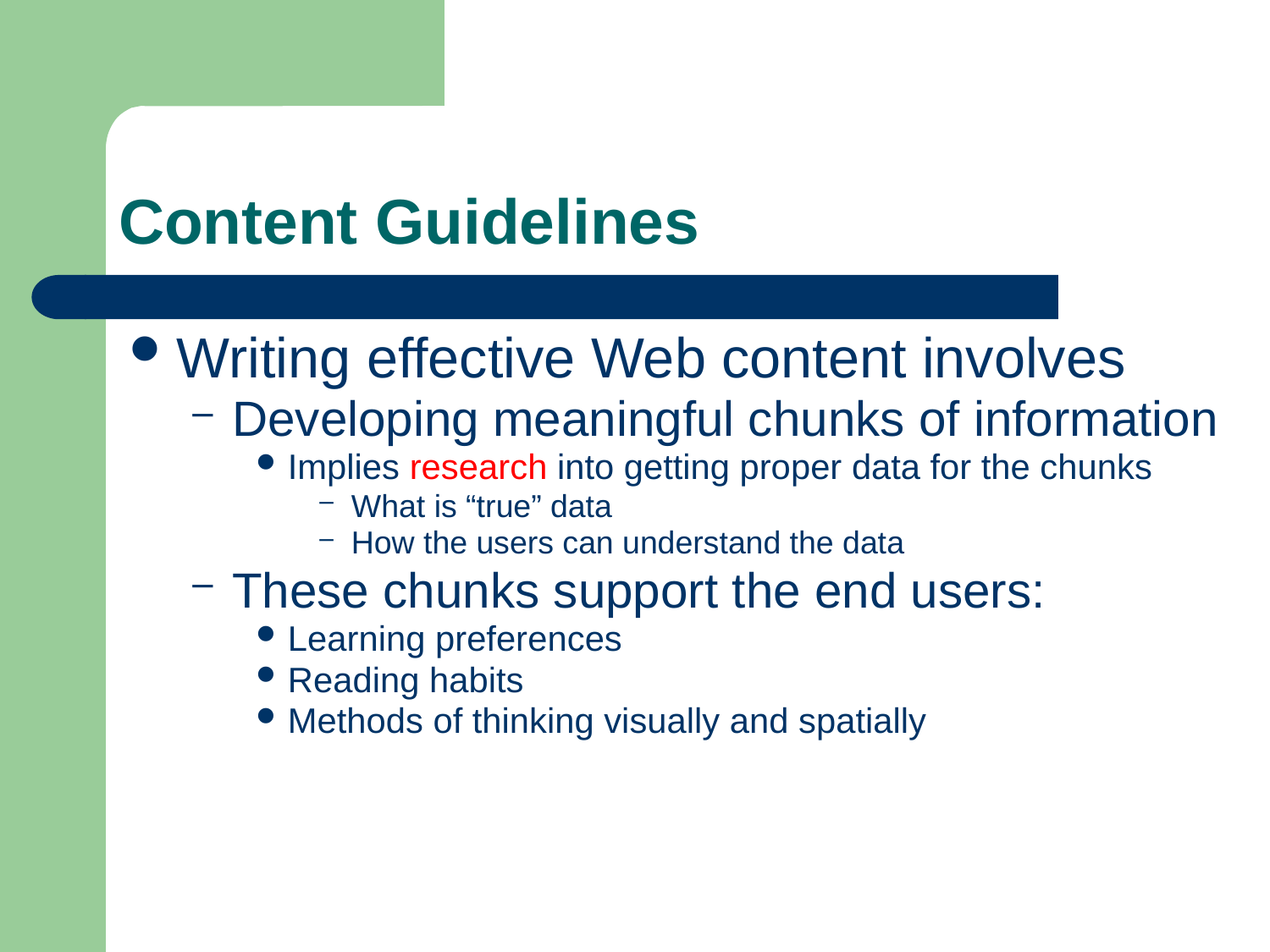

# Content Guidelines
Writing effective Web content involves
Developing meaningful chunks of information
Implies research into getting proper data for the chunks
What is “true” data
How the users can understand the data
These chunks support the end users:
Learning preferences
Reading habits
Methods of thinking visually and spatially